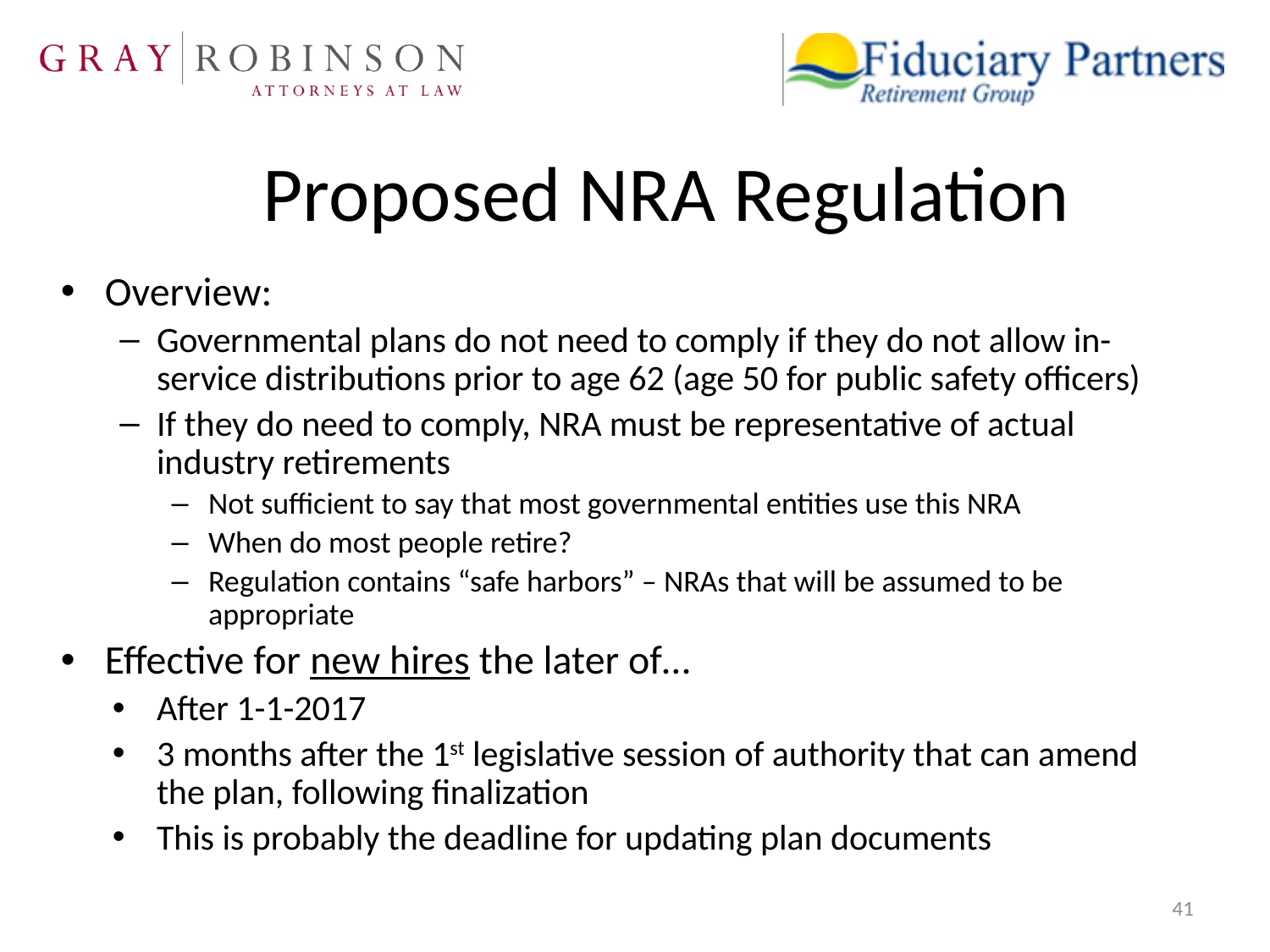

# Proposed NRA Regulation
Overview:
Governmental plans do not need to comply if they do not allow in-service distributions prior to age 62 (age 50 for public safety officers)
If they do need to comply, NRA must be representative of actual industry retirements
Not sufficient to say that most governmental entities use this NRA
When do most people retire?
Regulation contains “safe harbors” – NRAs that will be assumed to be appropriate
Effective for new hires the later of…
After 1-1-2017
3 months after the 1st legislative session of authority that can amend the plan, following finalization
This is probably the deadline for updating plan documents
41